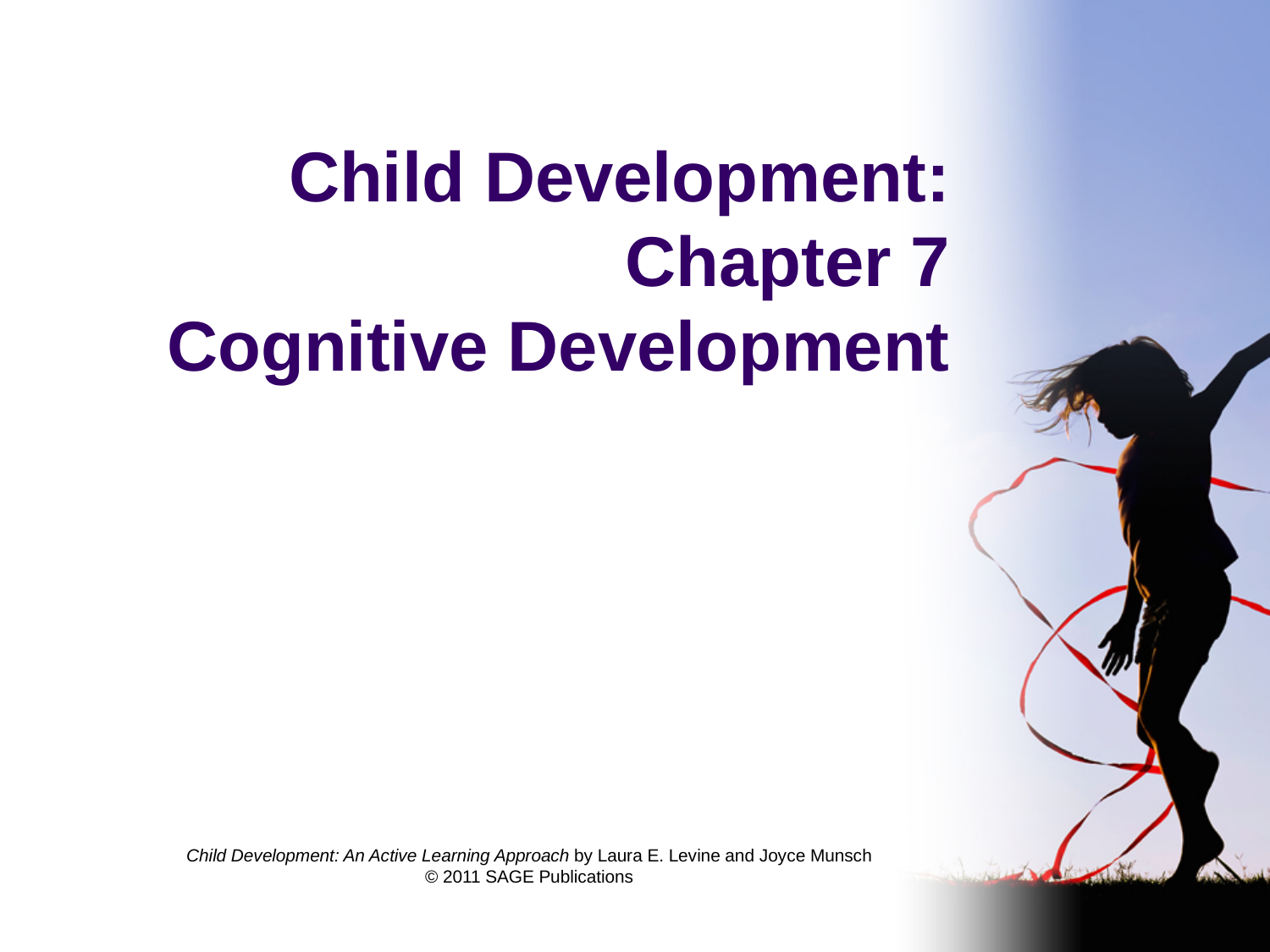

# Child Development: Chapter 7 Cognitive Development